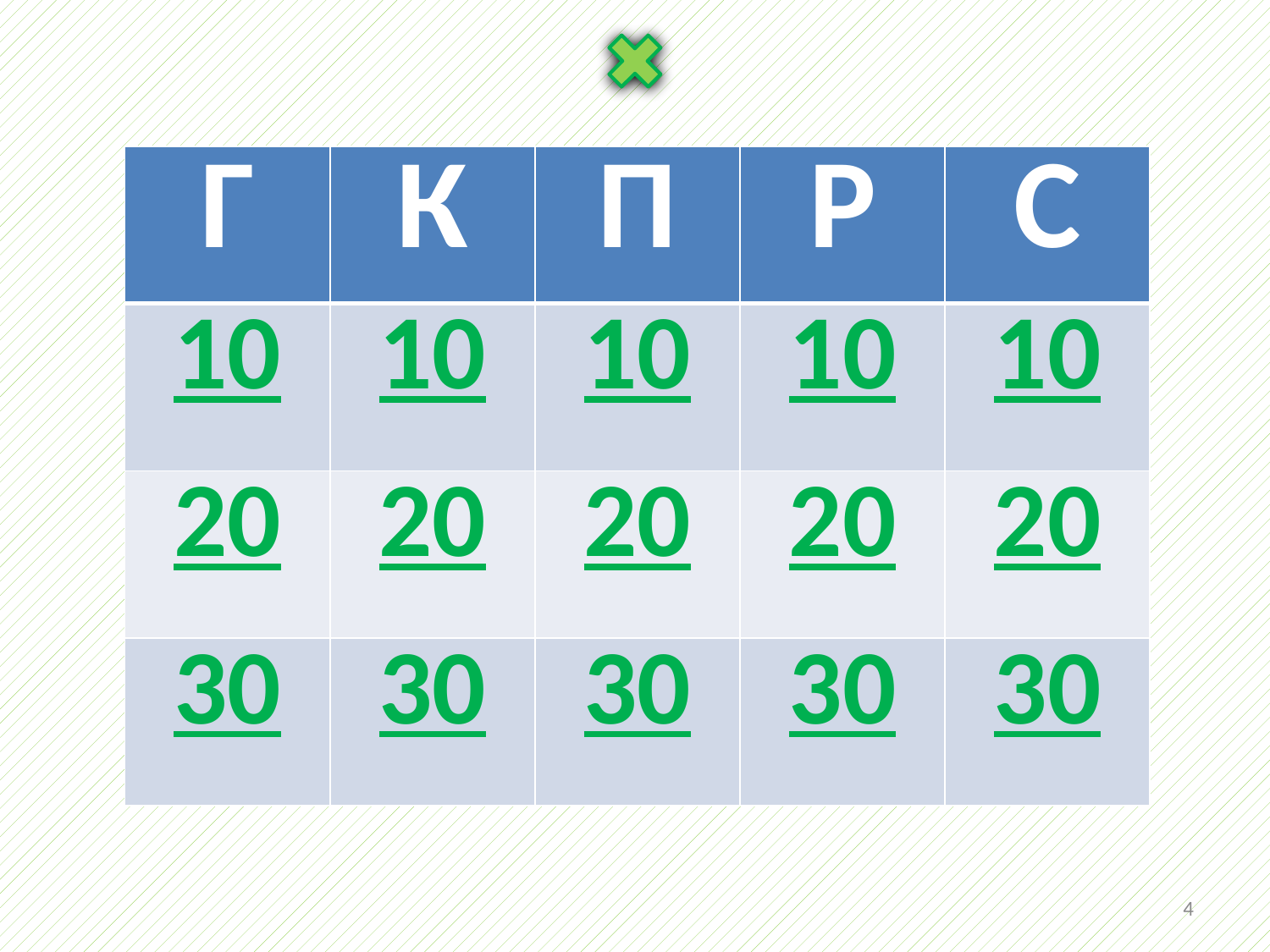

#

| Г | К | П | Р | С |
| --- | --- | --- | --- | --- |
| 10 | 10 | 10 | 10 | 10 |
| 20 | 20 | 20 | 20 | 20 |
| 30 | 30 | 30 | 30 | 30 |
4